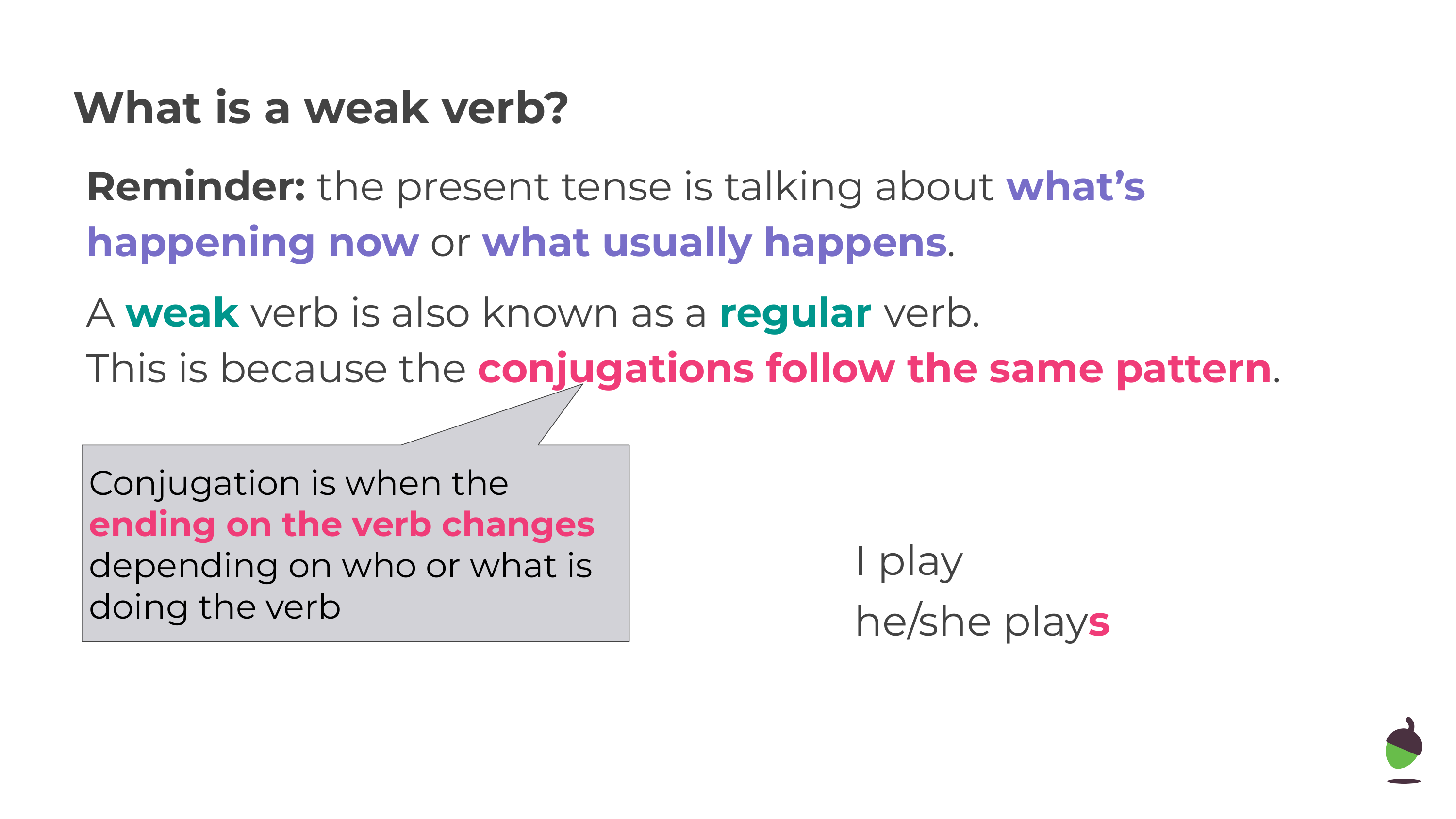

# What is a weak verb?
Reminder: the present tense is talking about what’s happening now or what usually happens.
A weak verb is also known as a regular verb.
This is because the conjugations follow the same pattern.
Conjugation is when the ending on the verb changes depending on who or what is doing the verb
I play
he/she plays